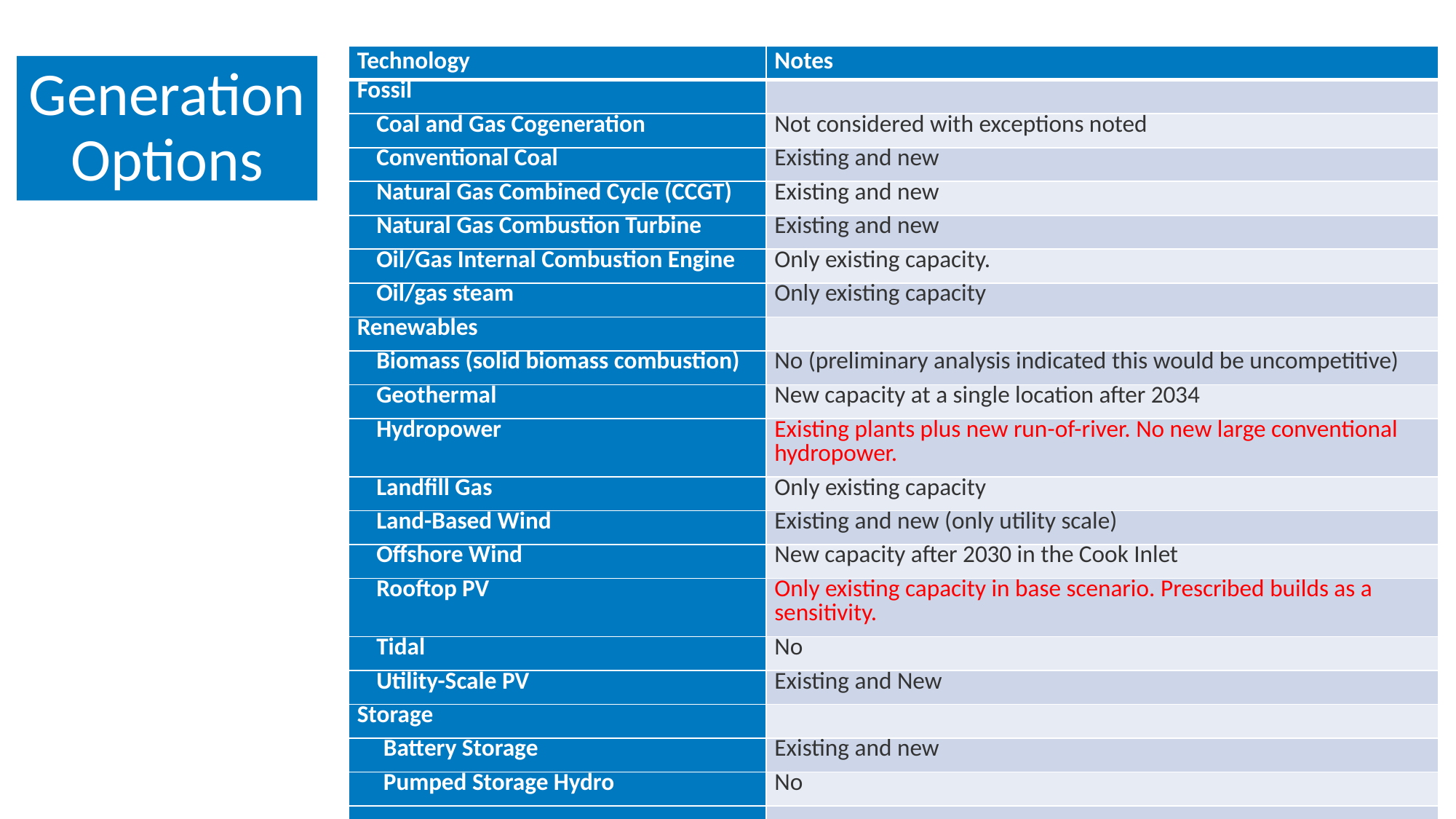

| Technology | Notes |
| --- | --- |
| Fossil |  |
| Coal and Gas Cogeneration | Not considered with exceptions noted |
| Conventional Coal | Existing and new |
| Natural Gas Combined Cycle (CCGT) | Existing and new |
| Natural Gas Combustion Turbine | Existing and new |
| Oil/Gas Internal Combustion Engine | Only existing capacity. |
| Oil/gas steam | Only existing capacity |
| Renewables |  |
| Biomass (solid biomass combustion) | No (preliminary analysis indicated this would be uncompetitive) |
| Geothermal | New capacity at a single location after 2034 |
| Hydropower | Existing plants plus new run-of-river. No new large conventional hydropower. |
| Landfill Gas | Only existing capacity |
| Land-Based Wind | Existing and new (only utility scale) |
| Offshore Wind | New capacity after 2030 in the Cook Inlet |
| Rooftop PV | Only existing capacity in base scenario. Prescribed builds as a sensitivity. |
| Tidal | No |
| Utility-Scale PV | Existing and New |
| Storage |  |
| Battery Storage | Existing and new |
| Pumped Storage Hydro | No |
|  |  |
# Generation Options